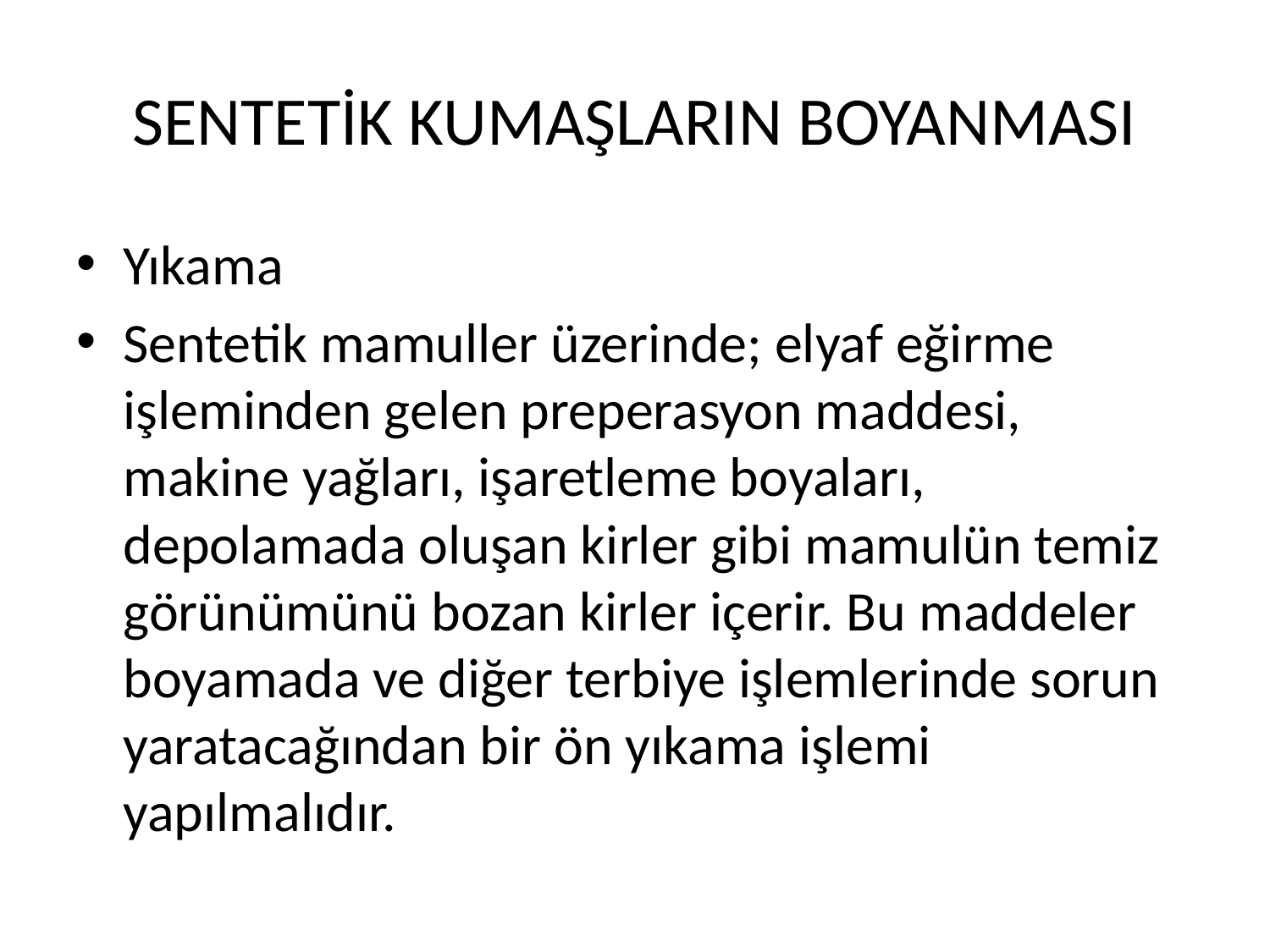

# SENTETİK KUMAŞLARIN BOYANMASI
Yıkama
Sentetik mamuller üzerinde; elyaf eğirme işleminden gelen preperasyon maddesi, makine yağları, işaretleme boyaları, depolamada oluşan kirler gibi mamulün temiz görünümünü bozan kirler içerir. Bu maddeler boyamada ve diğer terbiye işlemlerinde sorun yaratacağından bir ön yıkama işlemi yapılmalıdır.